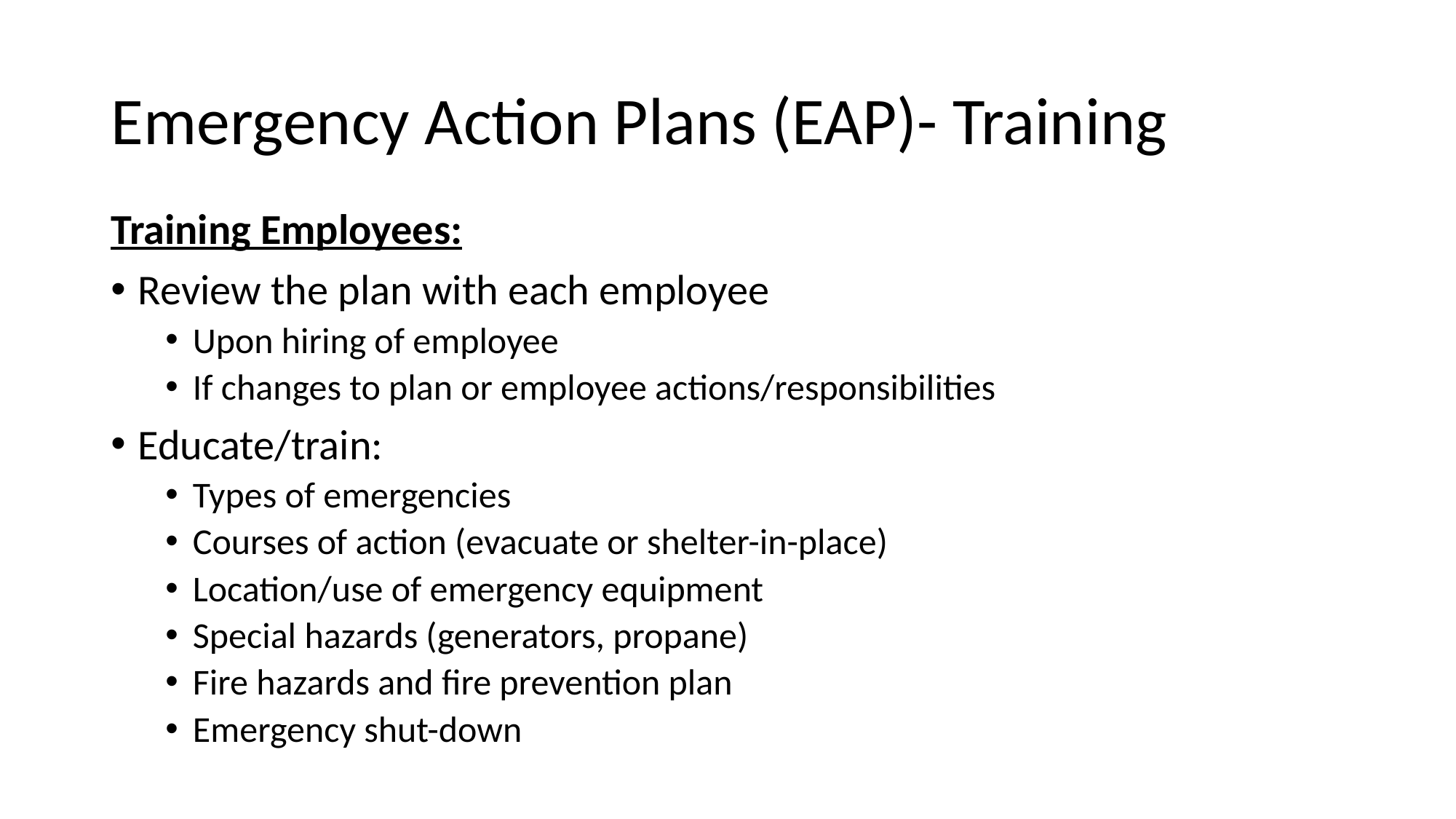

# Emergency Action Plans (EAP)- Training
Training Employees:
Review the plan with each employee
Upon hiring of employee
If changes to plan or employee actions/responsibilities
Educate/train:
Types of emergencies
Courses of action (evacuate or shelter-in-place)
Location/use of emergency equipment
Special hazards (generators, propane)
Fire hazards and fire prevention plan
Emergency shut-down